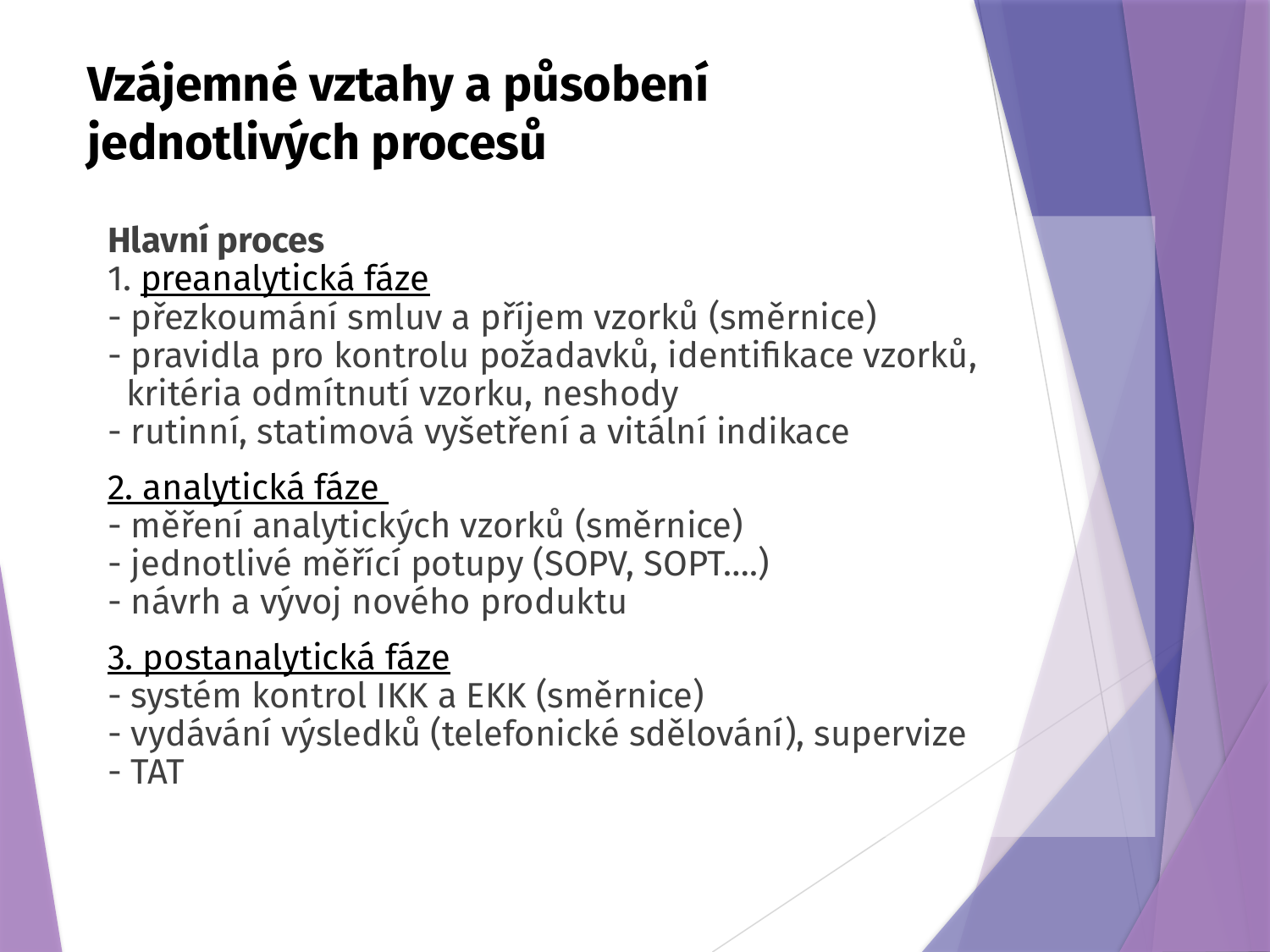

# Vzájemné vztahy a působení jednotlivých procesů
Hlavní proces
1. preanalytická fáze
- přezkoumání smluv a příjem vzorků (směrnice)
- pravidla pro kontrolu požadavků, identifikace vzorků,
  kritéria odmítnutí vzorku, neshody
- rutinní, statimová vyšetření a vitální indikace
2. analytická fáze
- měření analytických vzorků (směrnice)
- jednotlivé měřící potupy (SOPV, SOPT….)
- návrh a vývoj nového produktu
3. postanalytická fáze
- systém kontrol IKK a EKK (směrnice)
- vydávání výsledků (telefonické sdělování), supervize
- TAT